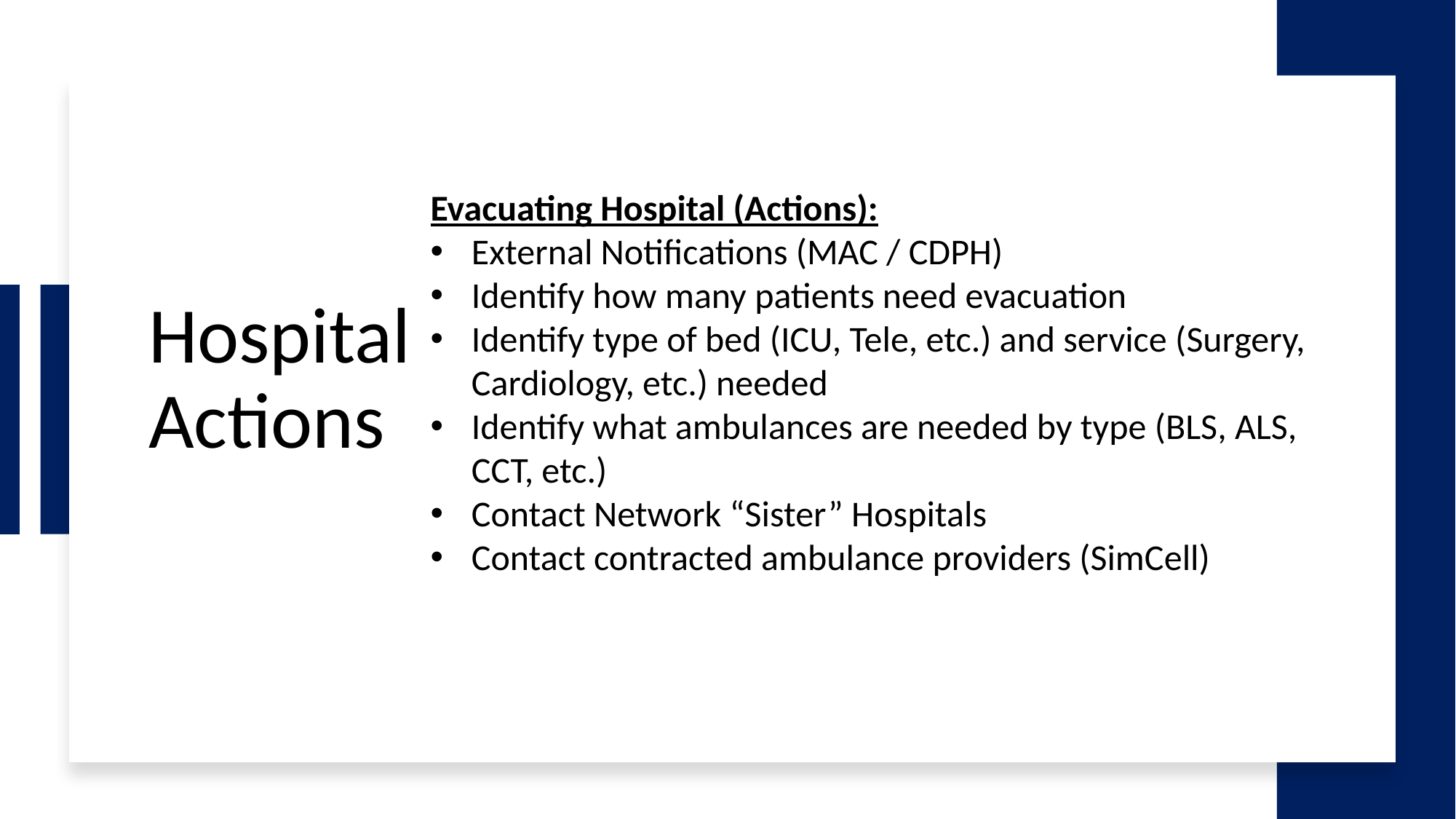

Evacuating Hospital (Actions):
External Notifications (MAC / CDPH)
Identify how many patients need evacuation
Identify type of bed (ICU, Tele, etc.) and service (Surgery, Cardiology, etc.) needed
Identify what ambulances are needed by type (BLS, ALS, CCT, etc.)
Contact Network “Sister” Hospitals
Contact contracted ambulance providers (SimCell)

# Hospital Actions